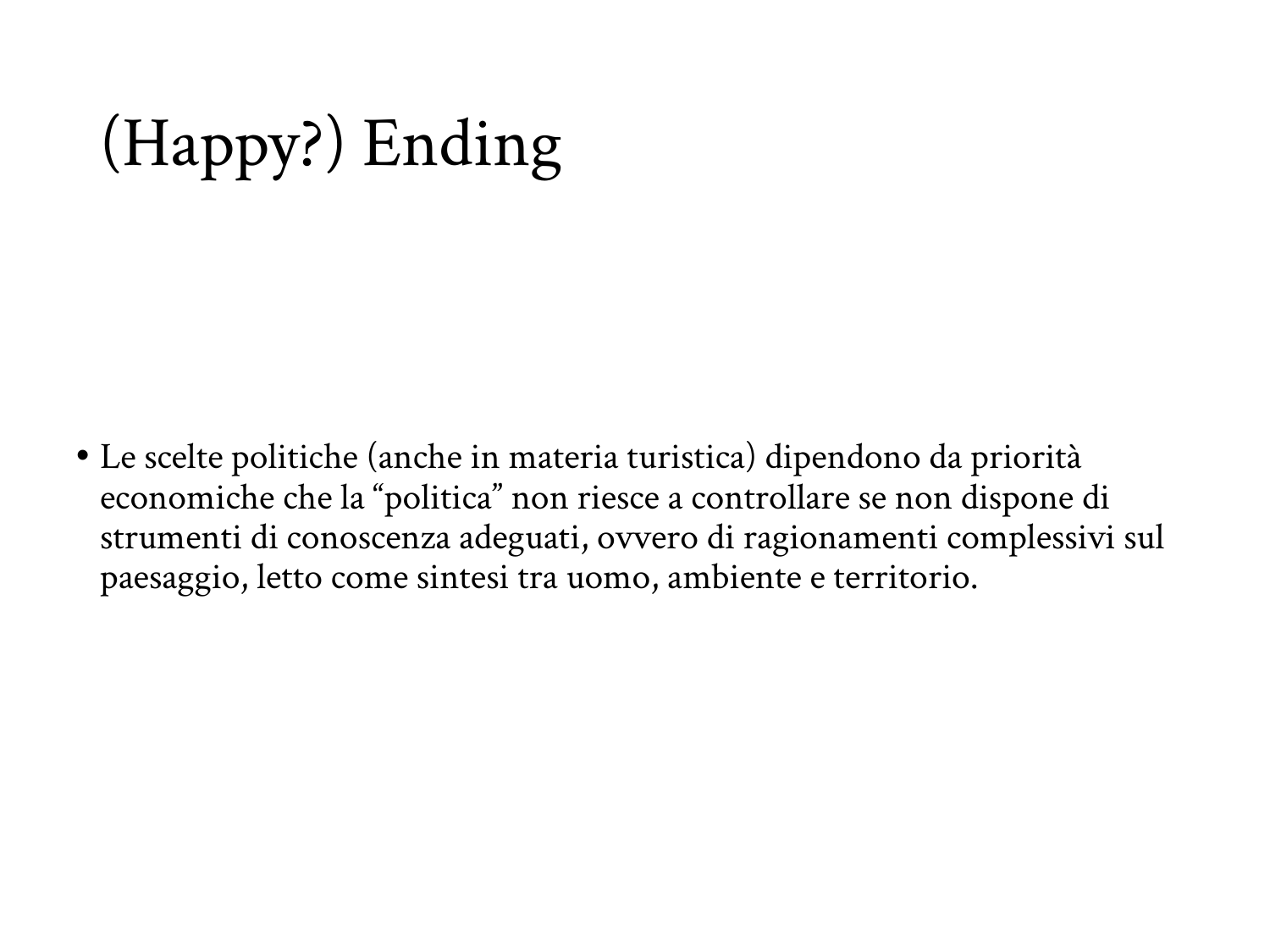

# (Happy?) Ending
Le scelte politiche (anche in materia turistica) dipendono da priorità economiche che la “politica” non riesce a controllare se non dispone di strumenti di conoscenza adeguati, ovvero di ragionamenti complessivi sul paesaggio, letto come sintesi tra uomo, ambiente e territorio.